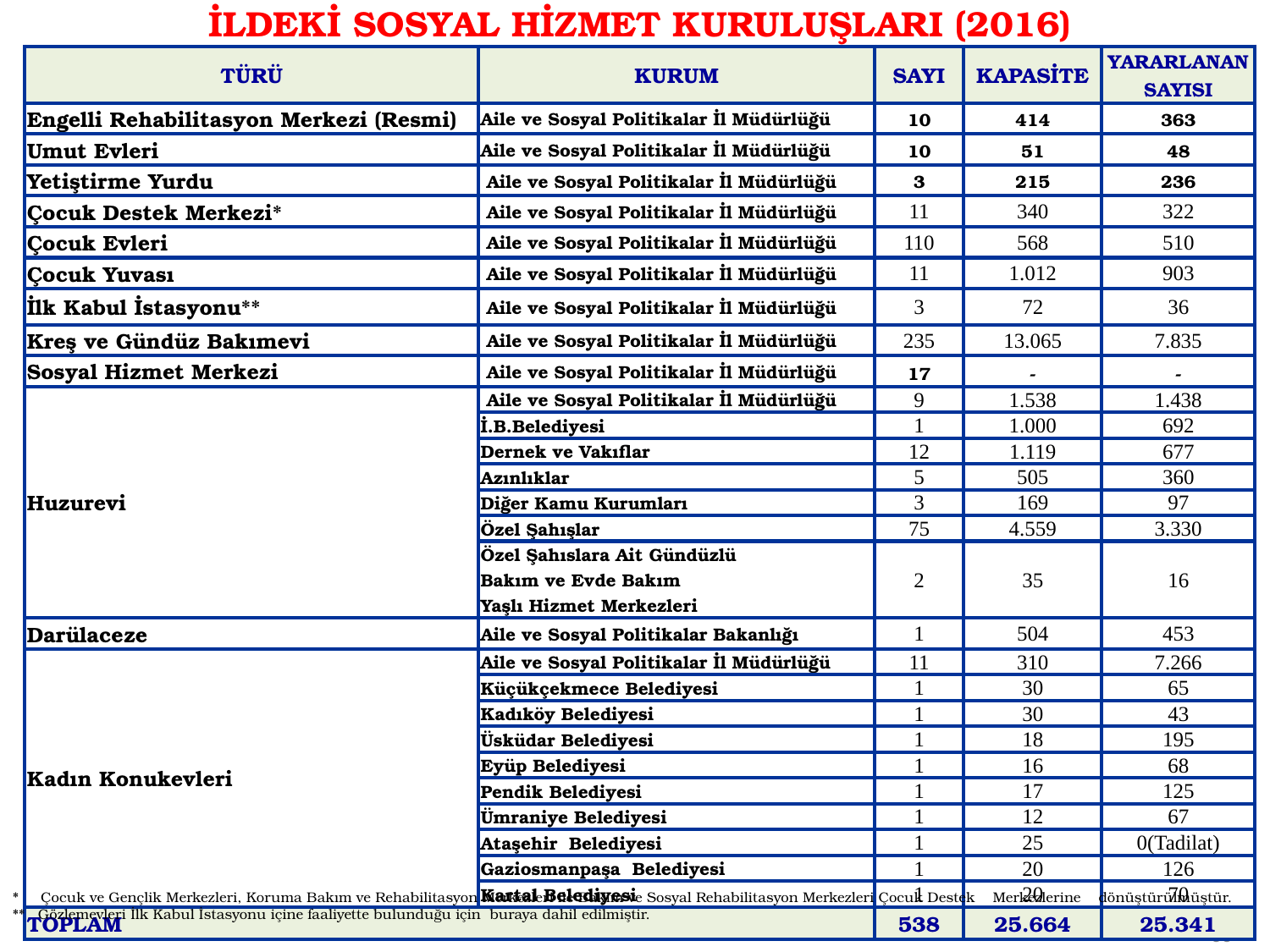

İLDEKİ SOSYAL HİZMET KURULUŞLARI (2016)
| TÜRÜ | KURUM | SAYI | KAPASİTE | YARARLANAN SAYISI |
| --- | --- | --- | --- | --- |
| Engelli Rehabilitasyon Merkezi (Resmi) | Aile ve Sosyal Politikalar İl Müdürlüğü | 10 | 414 | 363 |
| Umut Evleri | Aile ve Sosyal Politikalar İl Müdürlüğü | 10 | 51 | 48 |
| Yetiştirme Yurdu | Aile ve Sosyal Politikalar İl Müdürlüğü | 3 | 215 | 236 |
| Çocuk Destek Merkezi\* | Aile ve Sosyal Politikalar İl Müdürlüğü | 11 | 340 | 322 |
| Çocuk Evleri | Aile ve Sosyal Politikalar İl Müdürlüğü | 110 | 568 | 510 |
| Çocuk Yuvası | Aile ve Sosyal Politikalar İl Müdürlüğü | 11 | 1.012 | 903 |
| İlk Kabul İstasyonu\*\* | Aile ve Sosyal Politikalar İl Müdürlüğü | 3 | 72 | 36 |
| Kreş ve Gündüz Bakımevi | Aile ve Sosyal Politikalar İl Müdürlüğü | 235 | 13.065 | 7.835 |
| Sosyal Hizmet Merkezi | Aile ve Sosyal Politikalar İl Müdürlüğü | 17 | - | - |
| Huzurevi | Aile ve Sosyal Politikalar İl Müdürlüğü | 9 | 1.538 | 1.438 |
|  | İ.B.Belediyesi | 1 | 1.000 | 692 |
|  | Dernek ve Vakıflar | 12 | 1.119 | 677 |
|  | Azınlıklar | 5 | 505 | 360 |
|  | Diğer Kamu Kurumları | 3 | 169 | 97 |
|  | Özel Şahışlar | 75 | 4.559 | 3.330 |
|  | Özel Şahıslara Ait Gündüzlü Bakım ve Evde Bakım Yaşlı Hizmet Merkezleri | 2 | 35 | 16 |
| Darülaceze | Aile ve Sosyal Politikalar Bakanlığı | 1 | 504 | 453 |
| Kadın Konukevleri | Aile ve Sosyal Politikalar İl Müdürlüğü | 11 | 310 | 7.266 |
|  | Küçükçekmece Belediyesi | 1 | 30 | 65 |
|  | Kadıköy Belediyesi | 1 | 30 | 43 |
|  | Üsküdar Belediyesi | 1 | 18 | 195 |
|  | Eyüp Belediyesi | 1 | 16 | 68 |
|  | Pendik Belediyesi | 1 | 17 | 125 |
|  | Ümraniye Belediyesi | 1 | 12 | 67 |
|  | Ataşehir Belediyesi | 1 | 25 | 0(Tadilat) |
|  | Gaziosmanpaşa Belediyesi | 1 | 20 | 126 |
|  | Kartal Belediyesi | 1 | 20 | 70 |
| TOPLAM |  | 538 | 25.664 | 25.341 |
*     Çocuk ve Gençlik Merkezleri, Koruma Bakım ve Rehabilitasyon Merkezleri ile Bakım ve Sosyal Rehabilitasyon Merkezleri Çocuk Destek    Merkezlerine    dönüştürülmüştür.
**   Gözlemevleri İlk Kabul İstasyonu içine faaliyette bulunduğu için  buraya dahil edilmiştir.
33